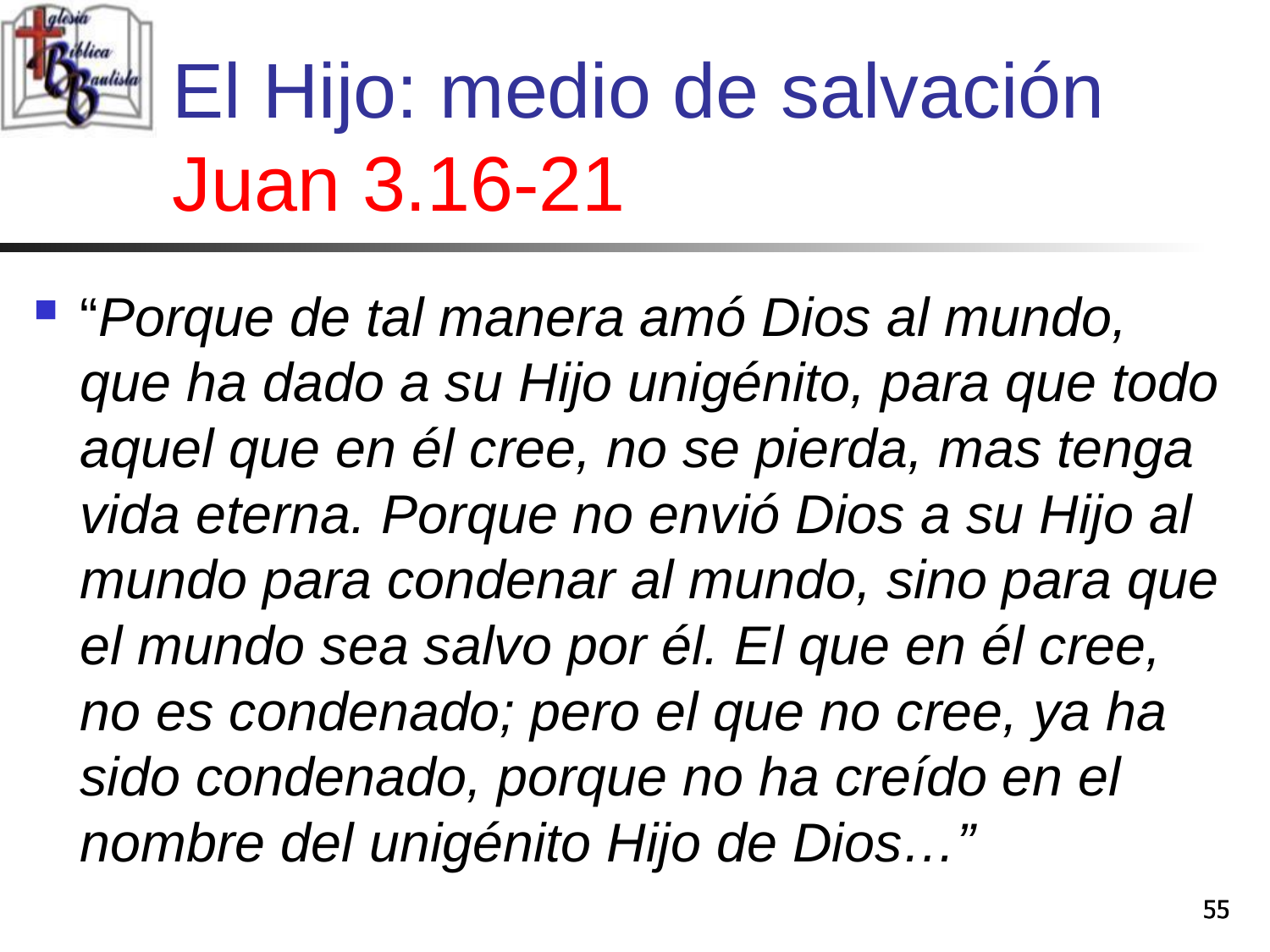

# El Hijo: medio de salvación Juan 3.16-21
“Porque de tal manera amó Dios al mundo, que ha dado a su Hijo unigénito, para que todo aquel que en él cree, no se pierda, mas tenga vida eterna. Porque no envió Dios a su Hijo al mundo para condenar al mundo, sino para que el mundo sea salvo por él. El que en él cree, no es condenado; pero el que no cree, ya ha sido condenado, porque no ha creído en el nombre del unigénito Hijo de Dios…”

55
55